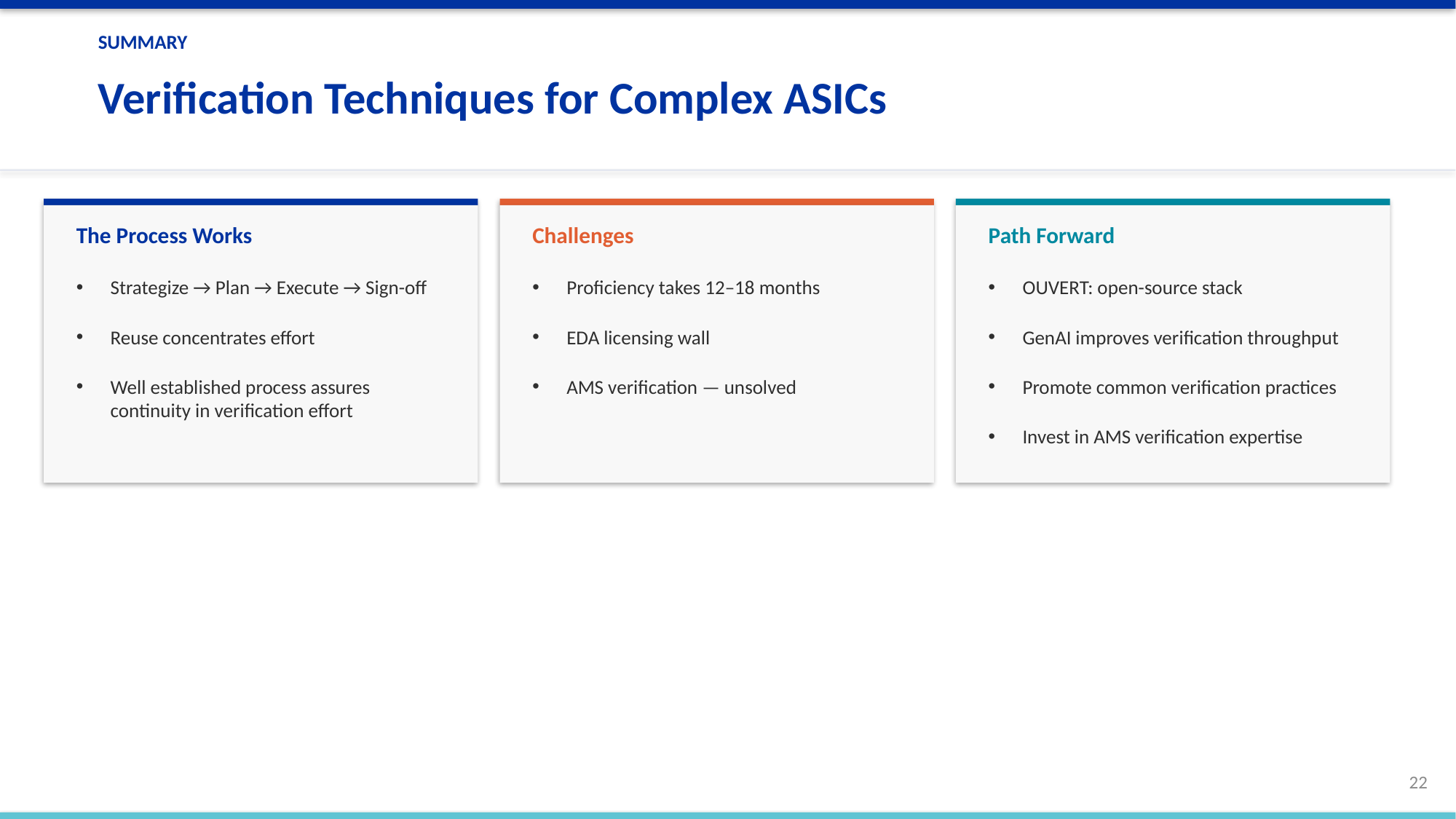

SUMMARY
Verification Techniques for Complex ASICs

The Process Works
Challenges
Path Forward
Strategize → Plan → Execute → Sign-off

Reuse concentrates effort

Well established process assures continuity in verification effort
Proficiency takes 12–18 months

EDA licensing wall

AMS verification — unsolved
OUVERT: open-source stack

GenAI improves verification throughput

Promote common verification practices

Invest in AMS verification expertise
22